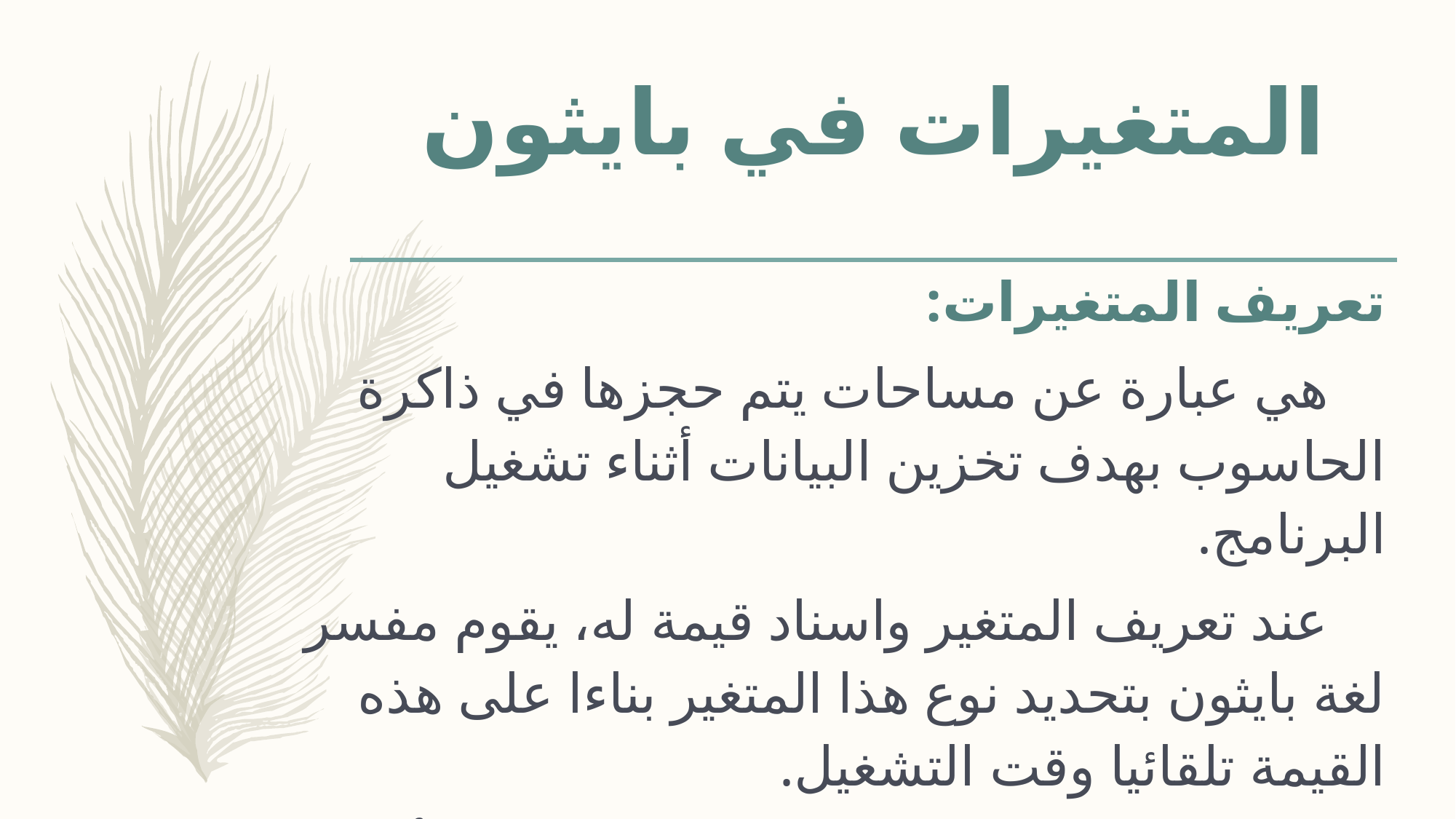

# المتغيرات في بايثون
تعريف المتغيرات:
    هي عبارة عن مساحات يتم حجزها في ذاكرة الحاسوب بهدف تخزين البيانات أثناء تشغيل البرنامج.
    عند تعريف المتغير واسناد قيمة له، يقوم مفسر لغة بايثون بتحديد نوع هذا المتغير بناءا على هذه القيمة تلقائيا وقت التشغيل.
     في لغة البايثون يجب إسناد قيمة للمتغير أثناء تعريفه.